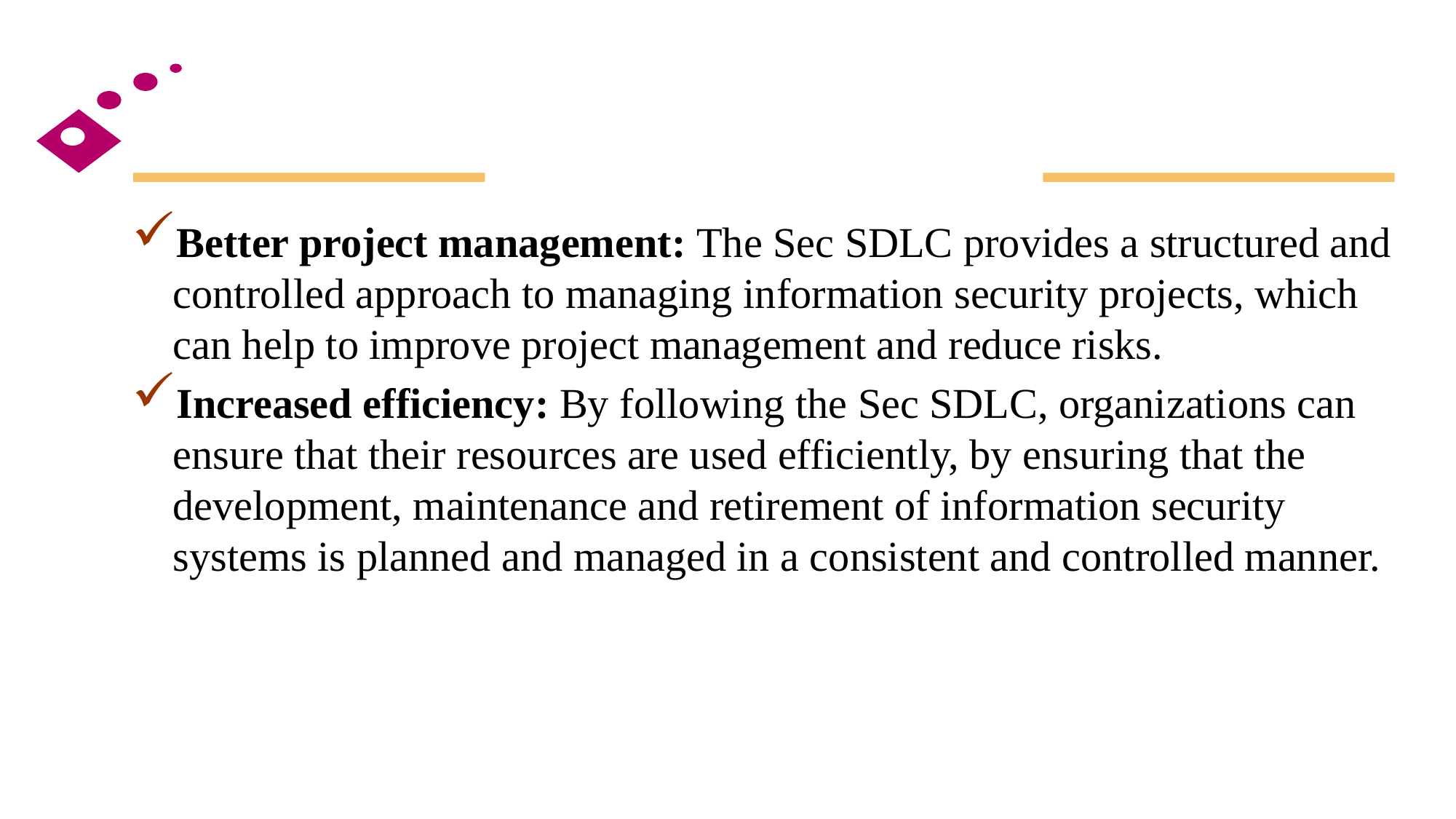

#
Better project management: The Sec SDLC provides a structured and controlled approach to managing information security projects, which can help to improve project management and reduce risks.
Increased efficiency: By following the Sec SDLC, organizations can ensure that their resources are used efficiently, by ensuring that the development, maintenance and retirement of information security systems is planned and managed in a consistent and controlled manner.